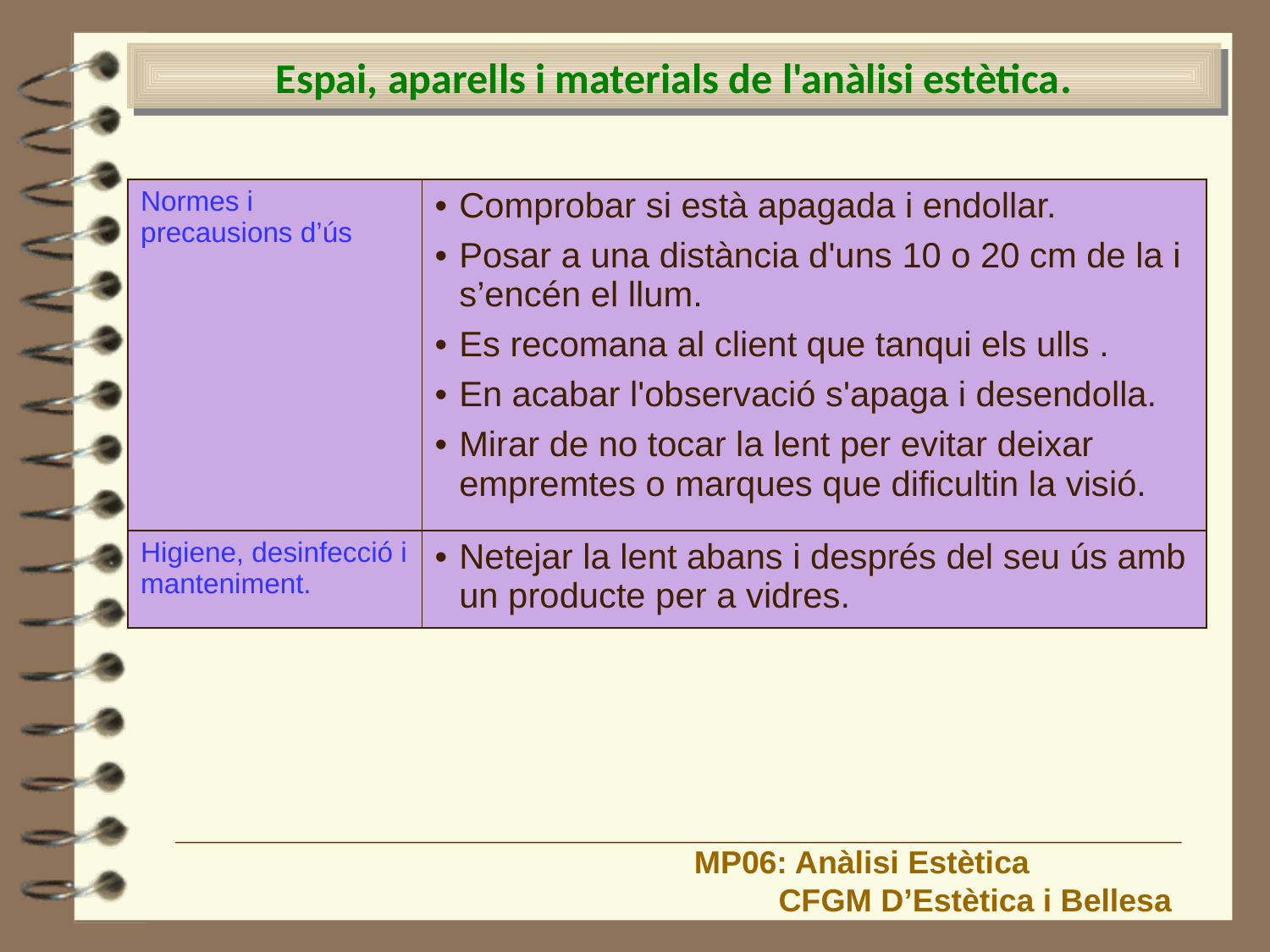

Espai, aparells i materials de l'anàlisi estètica.
| Normes i precausions d’ús | Comprobar si està apagada i endollar. Posar a una distància d'uns 10 o 20 cm de la i s’encén el llum. Es recomana al client que tanqui els ulls . En acabar l'observació s'apaga i desendolla. Mirar de no tocar la lent per evitar deixar empremtes o marques que dificultin la visió. |
| --- | --- |
| Higiene, desinfecció i manteniment. | Netejar la lent abans i després del seu ús amb un producte per a vidres. |
MP06: Anàlisi Estètica
            CFGM D’Estètica i Bellesa